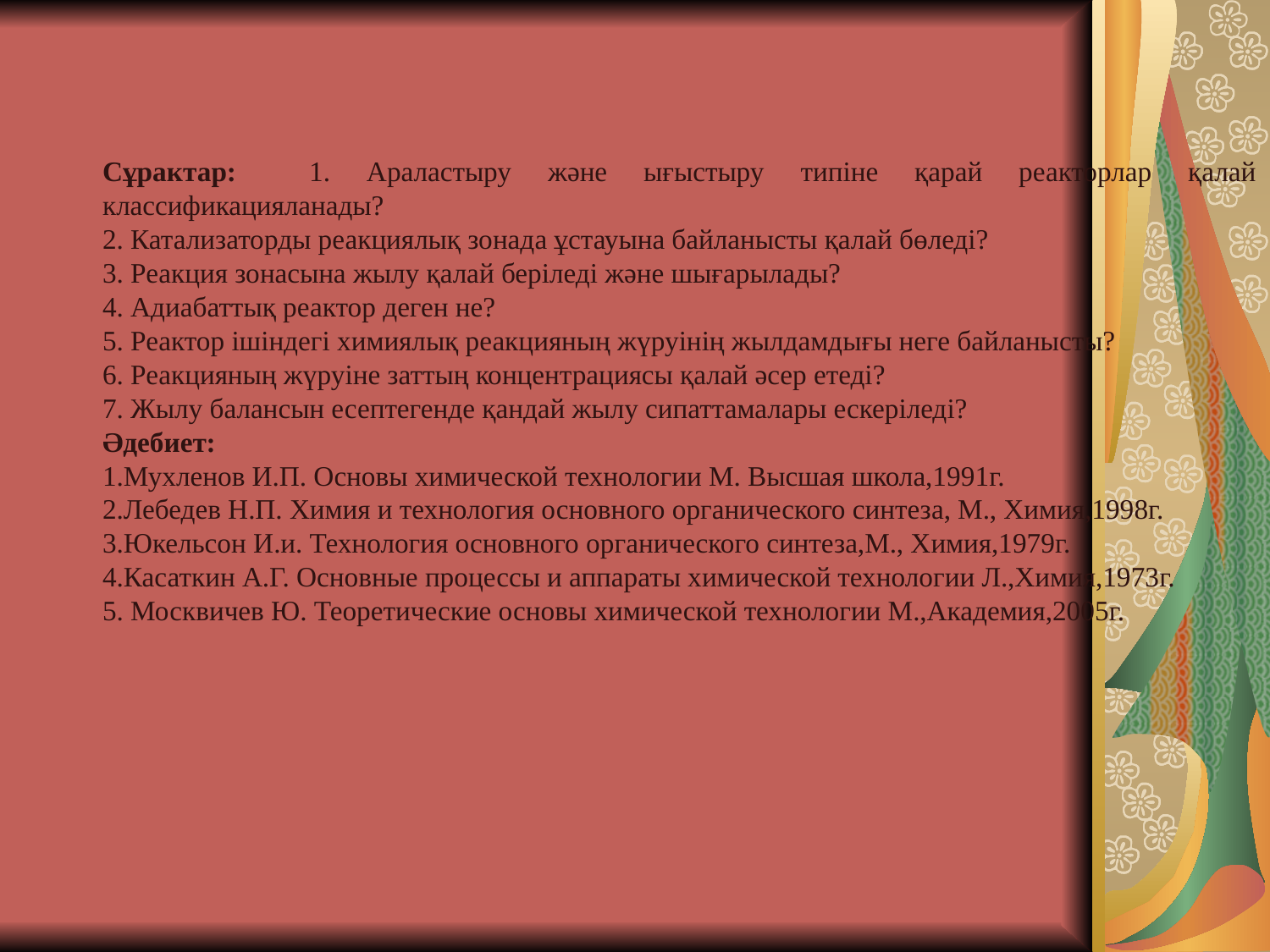

Сұрактар:  1. Араластыру және ығыстыру типіне қарай реакторлар қалай классификацияланады?
2. Катализаторды реакциялық зонада ұстауына байланысты қалай бөледі?
3. Реакция зонасына жылу қалай беріледі және шығарылады?
4. Адиабаттық реактор деген не?
5. Реактор ішіндегі химиялық реакцияның жүруінің жылдамдығы неге байланысты?
6. Реакцияның жүруіне заттың концентрациясы қалай әсер етеді?
7. Жылу балансын есептегенде қандай жылу сипаттамалары ескеріледі?
Әдебиет:
1.Мухленов И.П. Основы химической технологии М. Высшая школа,1991г.
2.Лебедев Н.П. Химия и технология основного органического синтеза, М., Химия,1998г.
3.Юкельсон И.и. Технология основного органического синтеза,М., Химия,1979г.
4.Касаткин А.Г. Основные процессы и аппараты химической технологии Л.,Химия,1973г.
5. Москвичев Ю. Теоретические основы химической технологии М.,Академия,2005г.